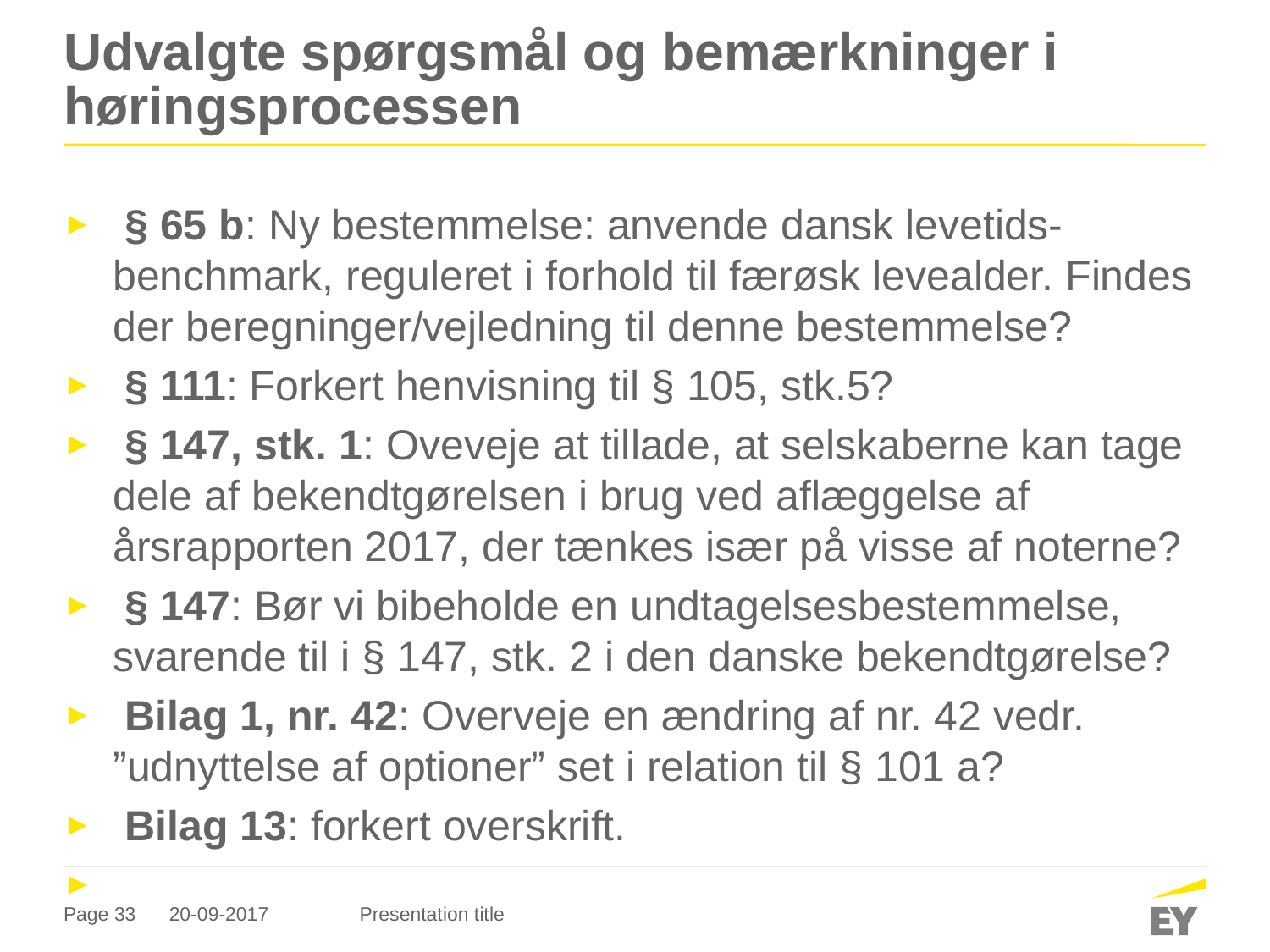

# Udvalgte spørgsmål og bemærkninger i høringsprocessen
 § 65 b: Ny bestemmelse: anvende dansk levetids-benchmark, reguleret i forhold til færøsk levealder. Findes der beregninger/vejledning til denne bestemmelse?
 § 111: Forkert henvisning til § 105, stk.5?
 § 147, stk. 1: Oveveje at tillade, at selskaberne kan tage dele af bekendtgørelsen i brug ved aflæggelse af årsrapporten 2017, der tænkes især på visse af noterne?
 § 147: Bør vi bibeholde en undtagelsesbestemmelse, svarende til i § 147, stk. 2 i den danske bekendtgørelse?
 Bilag 1, nr. 42: Overveje en ændring af nr. 42 vedr. ”udnyttelse af optioner” set i relation til § 101 a?
 Bilag 13: forkert overskrift.

20-09-2017
Presentation title